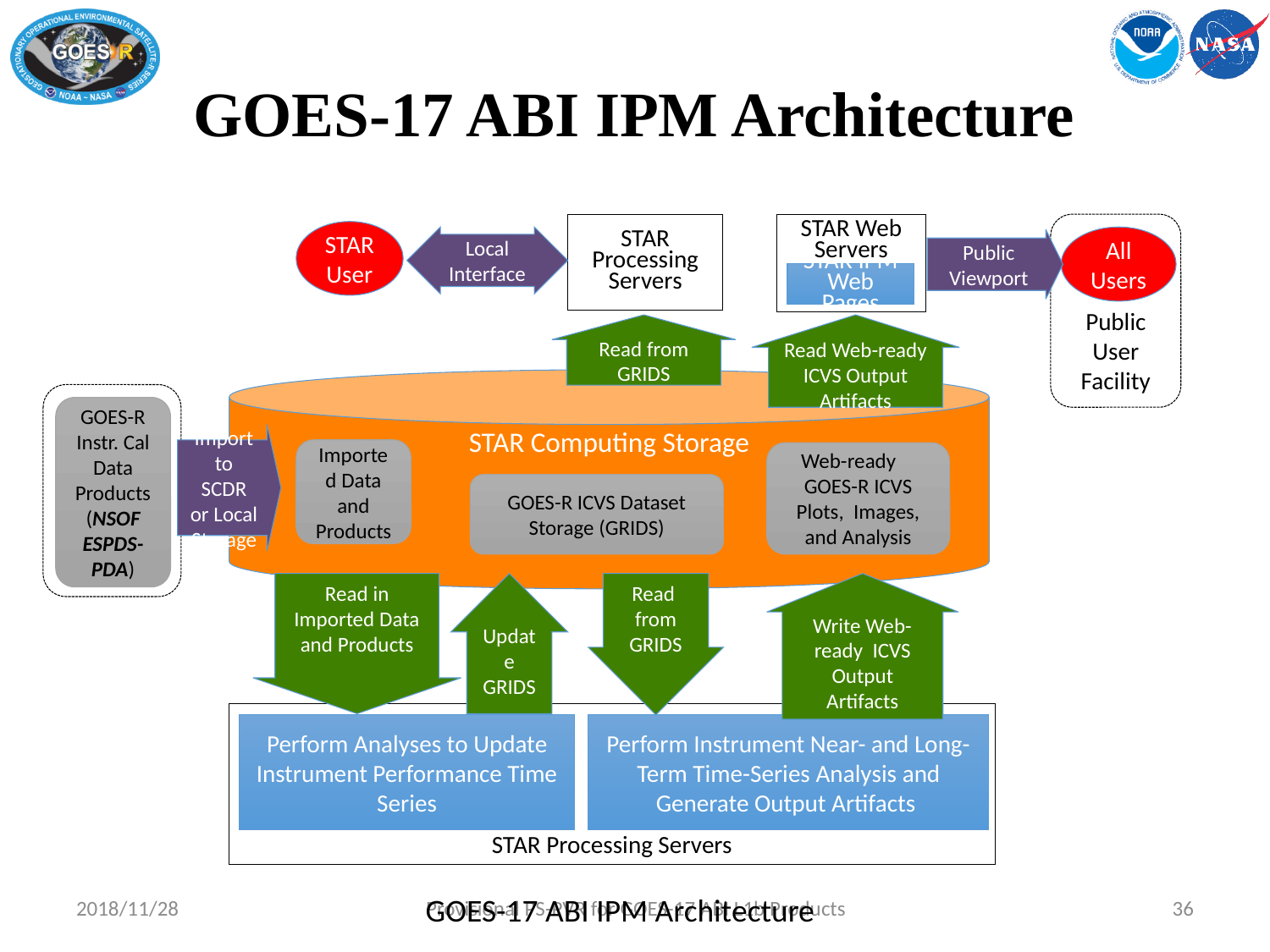

# GOES-17 ABI IPM Architecture
STAR Processing Servers
STAR Web Servers
Public User Facility
STAR User
Local Interface
All Users
Public Viewport
STAR IPM Web Pages
Read Web-ready ICVS Output Artifacts
Read from GRIDS
STAR Computing Storage

GOES-R Instr. Cal Data Products (NSOF ESPDS-PDA)
Import to SCDR or Local Storage
Imported Data and Products
Web-ready     GOES-R ICVS Plots,  Images, and Analysis
GOES-R ICVS Dataset Storage (GRIDS)
Update GRIDS
Read
from GRIDS
Write Web-ready  ICVS Output Artifacts
Read in Imported Data and Products
STAR Processing Servers
Perform Analyses to Update Instrument Performance Time Series
Perform Instrument Near- and Long-Term Time-Series Analysis and Generate Output Artifacts
2018/11/28
Provisional PS-PVR for GOES-17 ABI L1b Products
36
GOES-17 ABI IPM Architecture